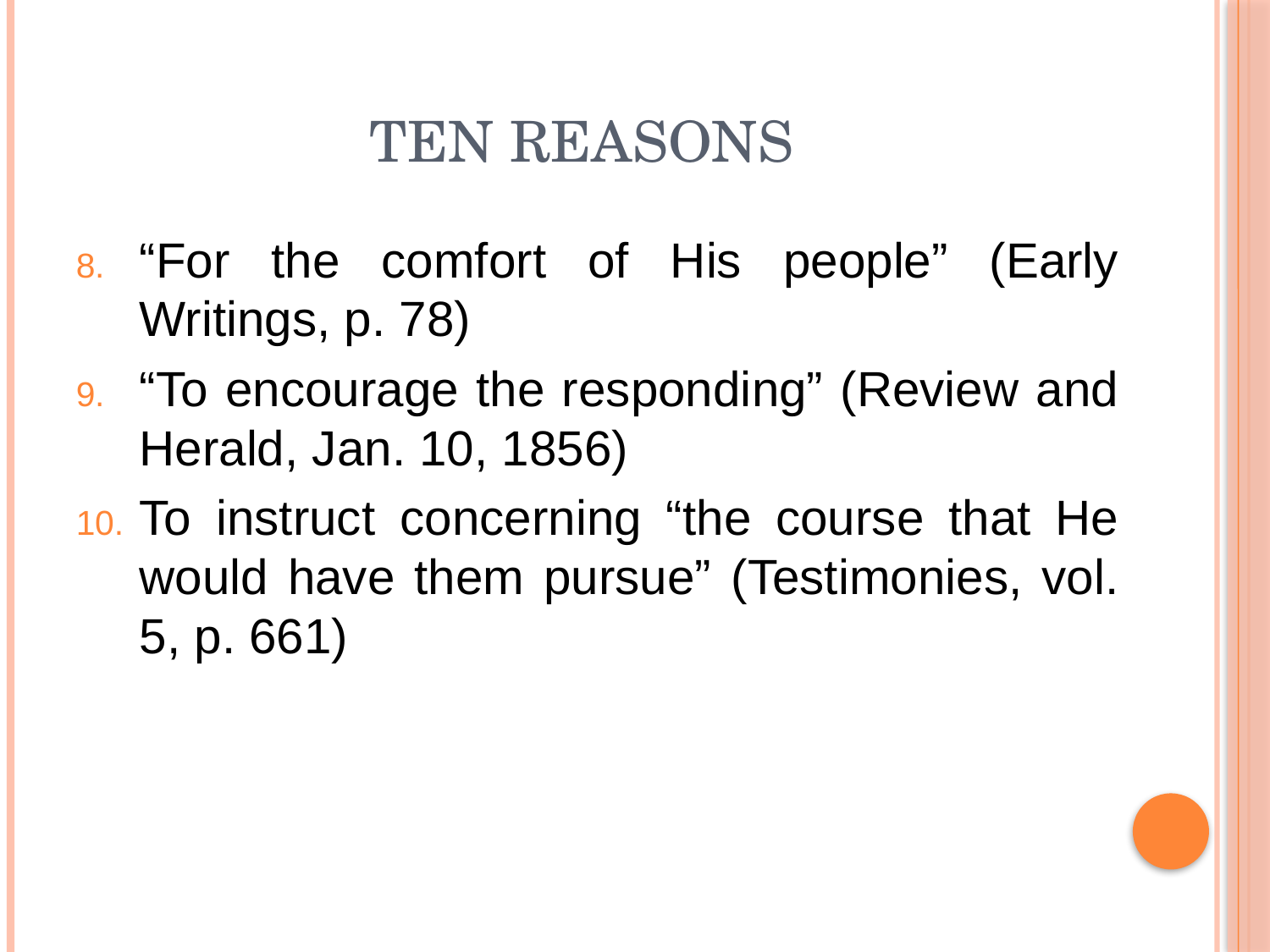

# Ten reasons
“For the comfort of His people” (Early Writings, p. 78)
“To encourage the responding” (Review and Herald, Jan. 10, 1856)
To instruct concerning “the course that He would have them pursue” (Testimonies, vol. 5, p. 661)